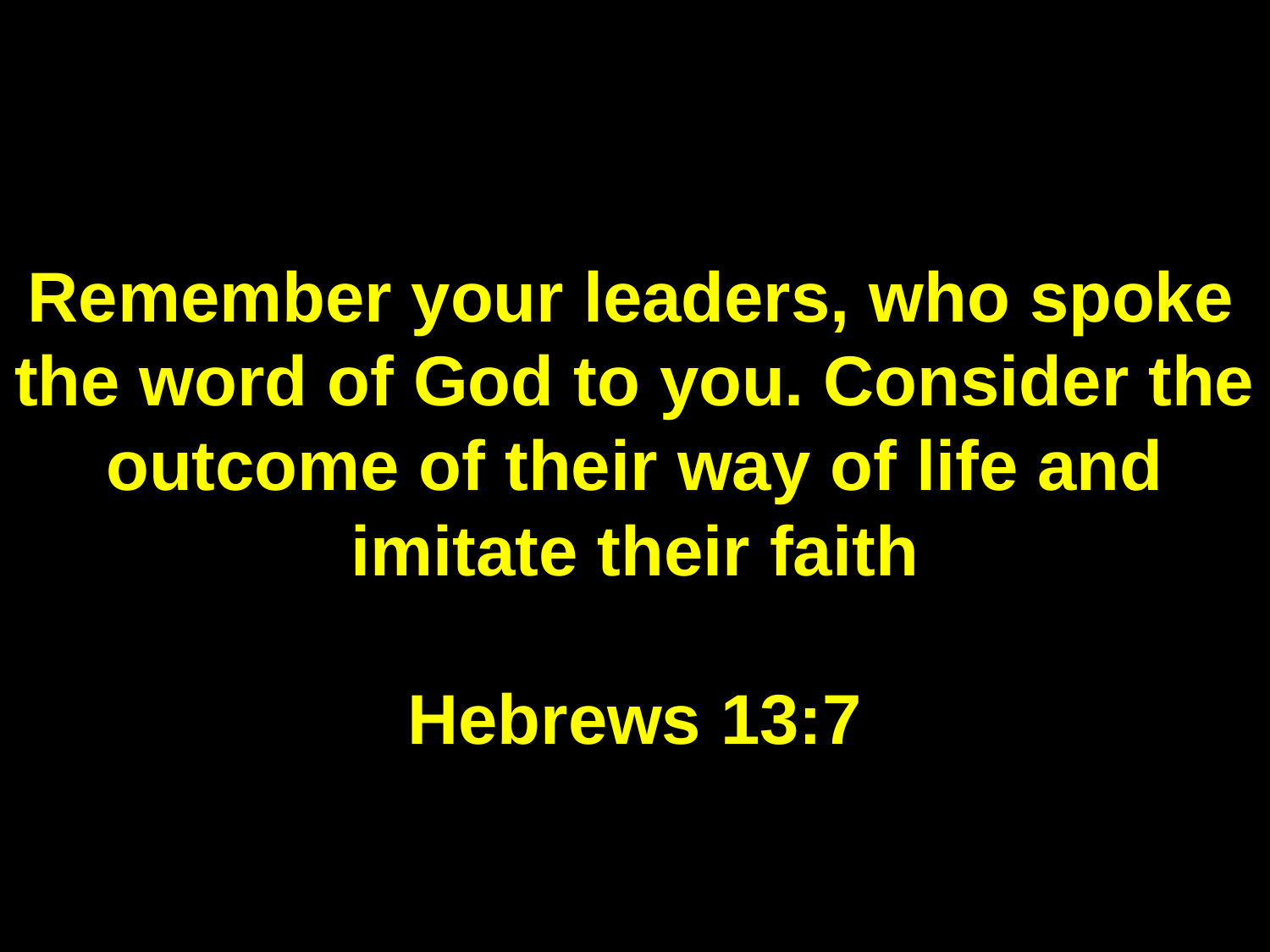

Remember your leaders, who spoke
the word of God to you. Consider the outcome of their way of life and imitate their faith

Hebrews 13:7